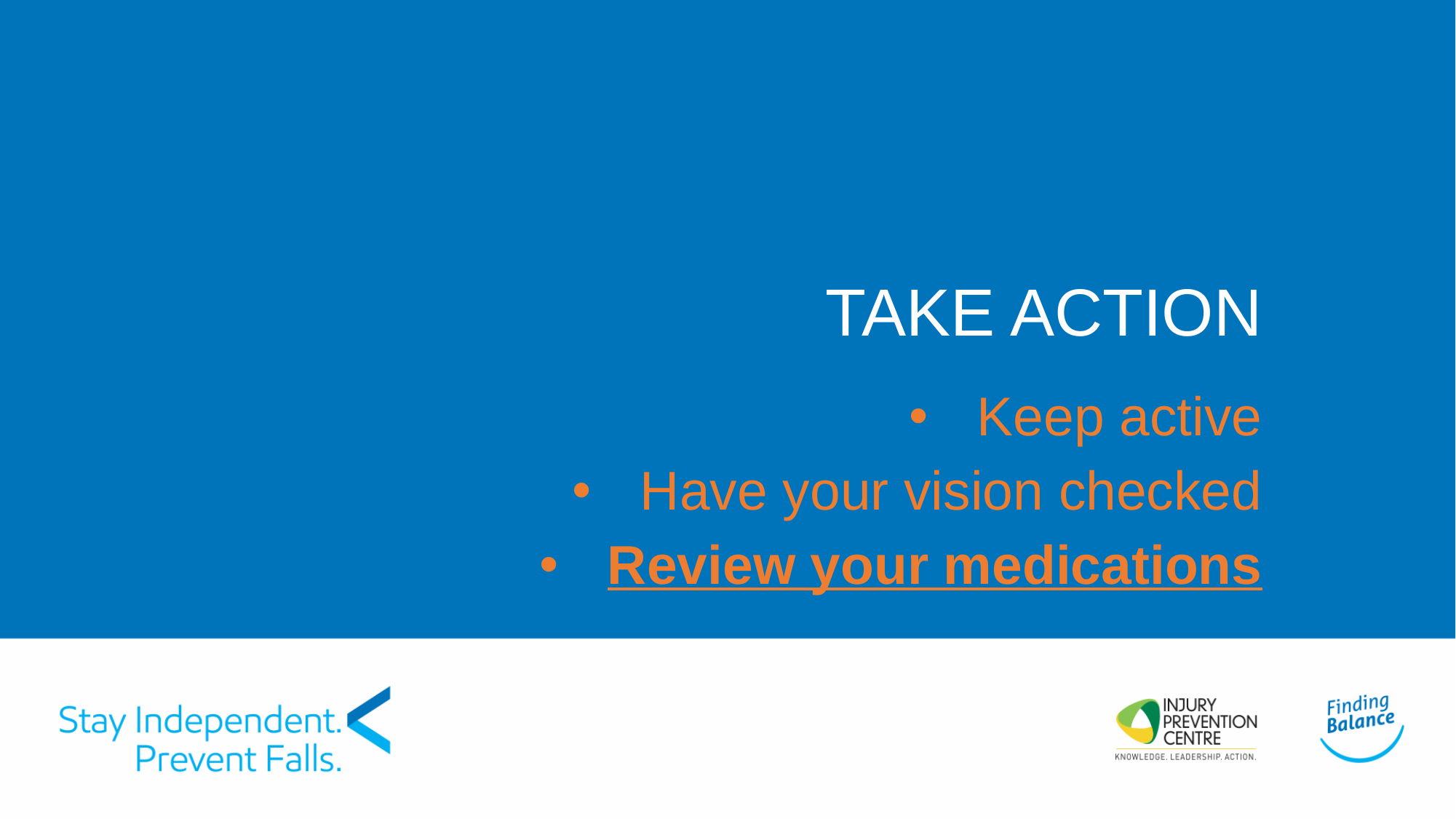

# TAKE ACTION
Keep active
Have your vision checked
Review your medications